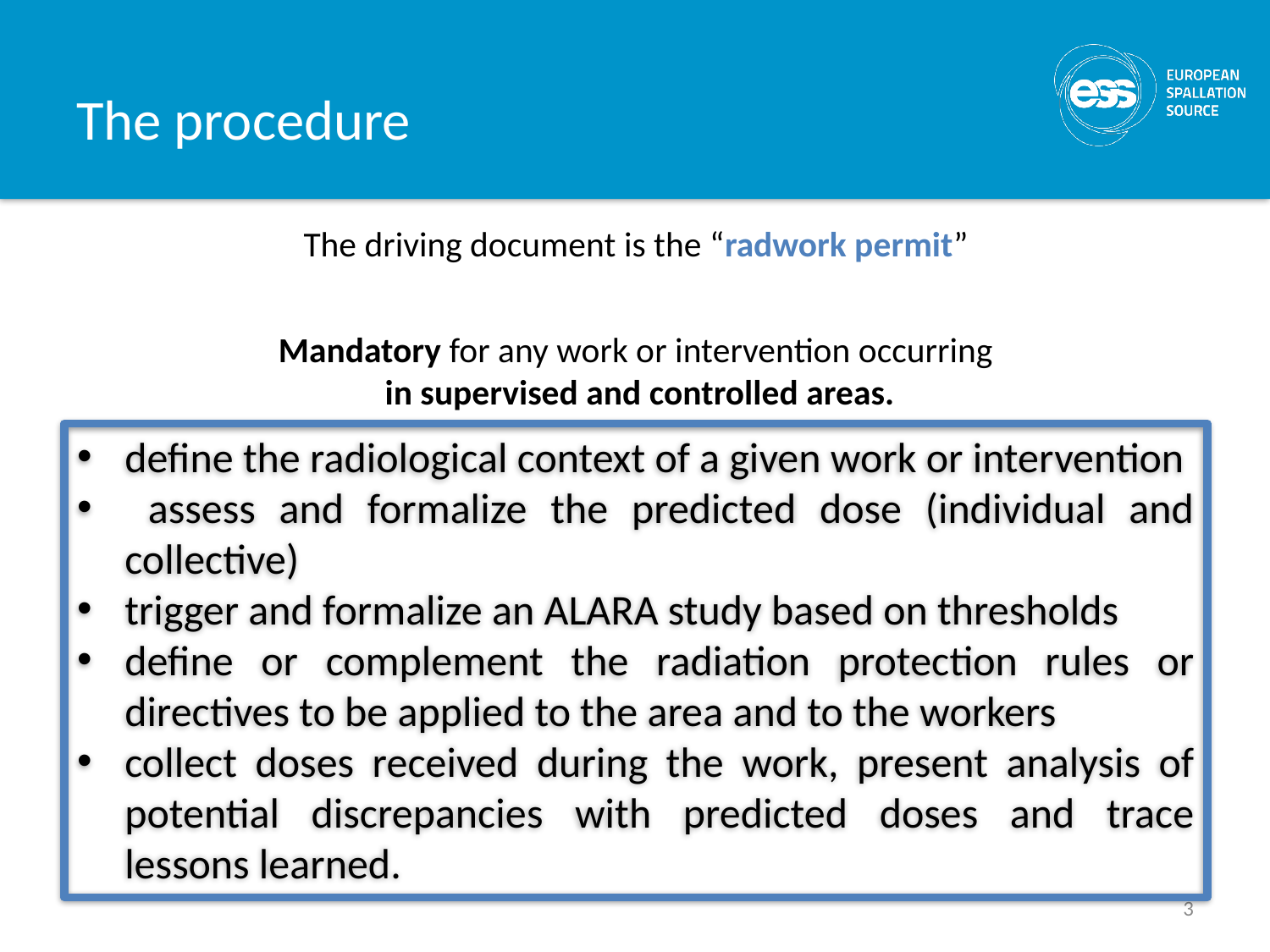

# The procedure
The driving document is the “radwork permit”

Mandatory for any work or intervention occurring
 in supervised and controlled areas.

define the radiological context of a given work or intervention
 assess and formalize the predicted dose (individual and collective)
trigger and formalize an ALARA study based on thresholds
define or complement the radiation protection rules or directives to be applied to the area and to the workers
collect doses received during the work, present analysis of potential discrepancies with predicted doses and trace lessons learned.
3